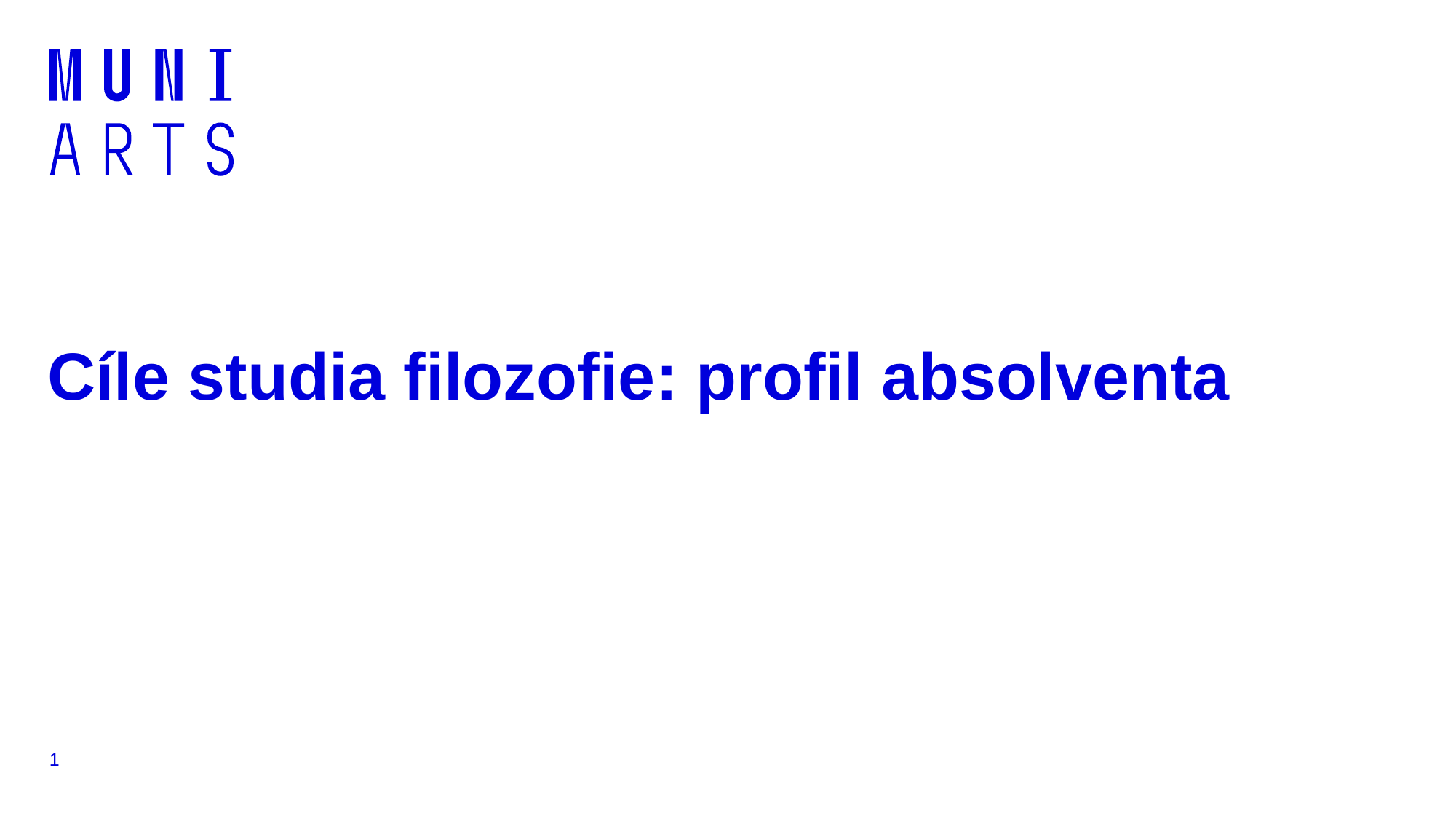

# Cíle studia filozofie: profil absolventa

1